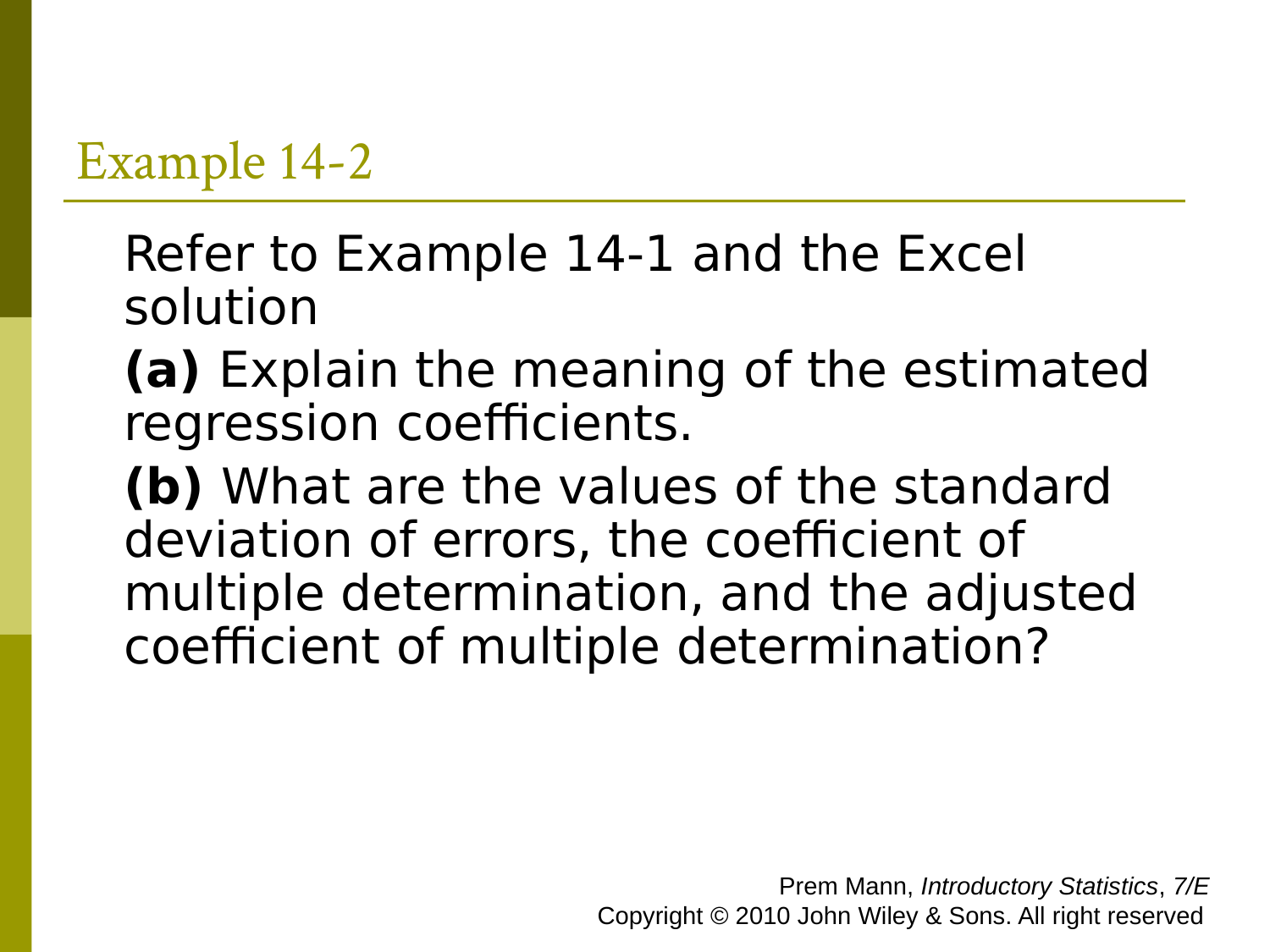

# Example 14-2
Refer to Example 14-1 and the Excel solution
(a) Explain the meaning of the estimated regression coefficients.
(b) What are the values of the standard deviation of errors, the coefficient of multiple determination, and the adjusted coefficient of multiple determination?
                          Prem Mann, Introductory Statistics, 7/E Copyright © 2010 John Wiley & Sons. All right reserved